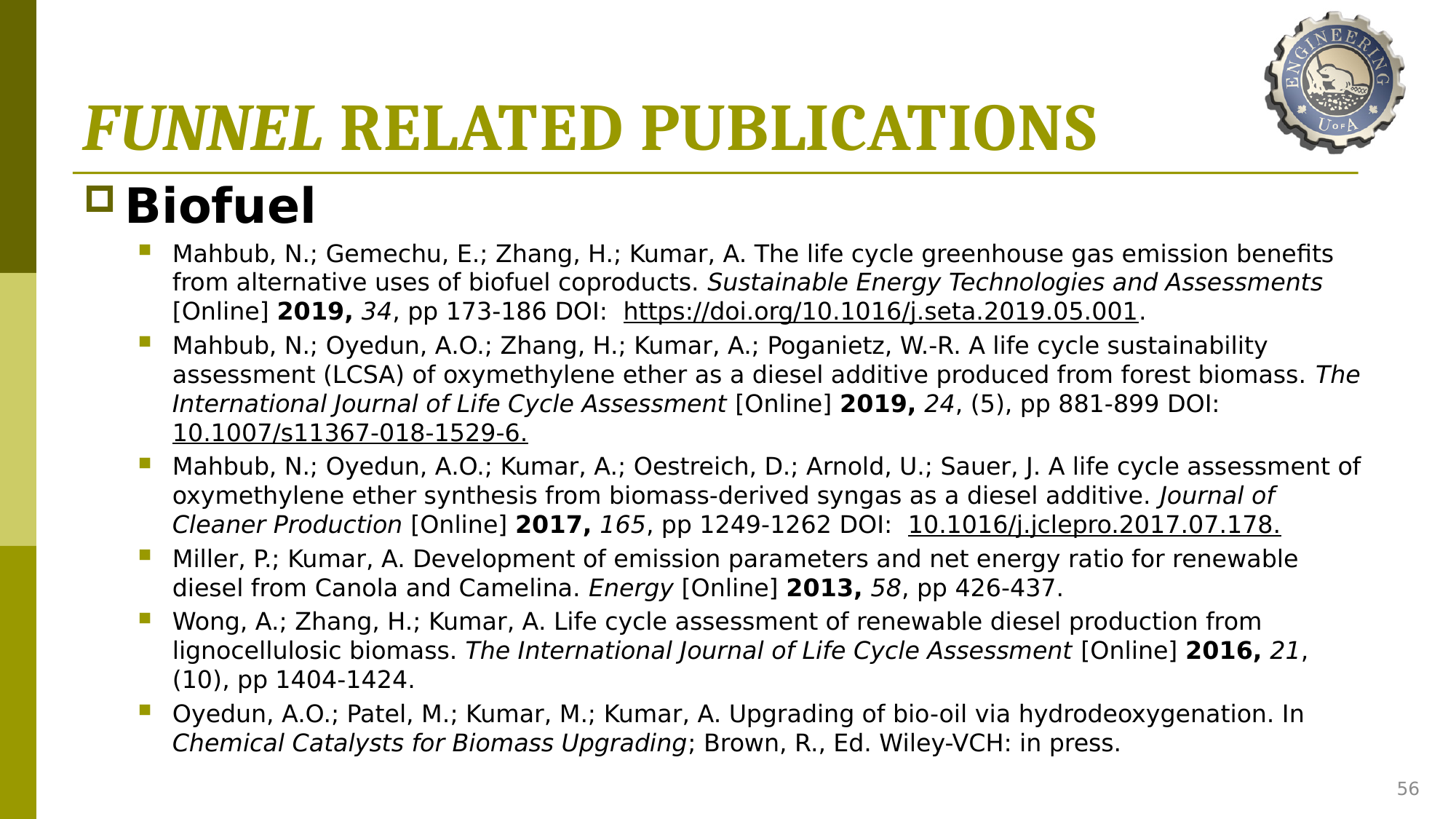

# FUNNEL RELATED PUBLICATIONS
Biofuel
Mahbub, N.; Gemechu, E.; Zhang, H.; Kumar, A. The life cycle greenhouse gas emission benefits from alternative uses of biofuel coproducts. Sustainable Energy Technologies and Assessments [Online] 2019, 34, pp 173-186 DOI:  https://doi.org/10.1016/j.seta.2019.05.001.
Mahbub, N.; Oyedun, A.O.; Zhang, H.; Kumar, A.; Poganietz, W.-R. A life cycle sustainability assessment (LCSA) of oxymethylene ether as a diesel additive produced from forest biomass. The International Journal of Life Cycle Assessment [Online] 2019, 24, (5), pp 881-899 DOI:  10.1007/s11367-018-1529-6.
Mahbub, N.; Oyedun, A.O.; Kumar, A.; Oestreich, D.; Arnold, U.; Sauer, J. A life cycle assessment of oxymethylene ether synthesis from biomass-derived syngas as a diesel additive. Journal of Cleaner Production [Online] 2017, 165, pp 1249-1262 DOI:  10.1016/j.jclepro.2017.07.178.
Miller, P.; Kumar, A. Development of emission parameters and net energy ratio for renewable diesel from Canola and Camelina. Energy [Online] 2013, 58, pp 426-437.
Wong, A.; Zhang, H.; Kumar, A. Life cycle assessment of renewable diesel production from lignocellulosic biomass. The International Journal of Life Cycle Assessment [Online] 2016, 21, (10), pp 1404-1424.
Oyedun, A.O.; Patel, M.; Kumar, M.; Kumar, A. Upgrading of bio-oil via hydrodeoxygenation. In Chemical Catalysts for Biomass Upgrading; Brown, R., Ed. Wiley-VCH: in press.

56